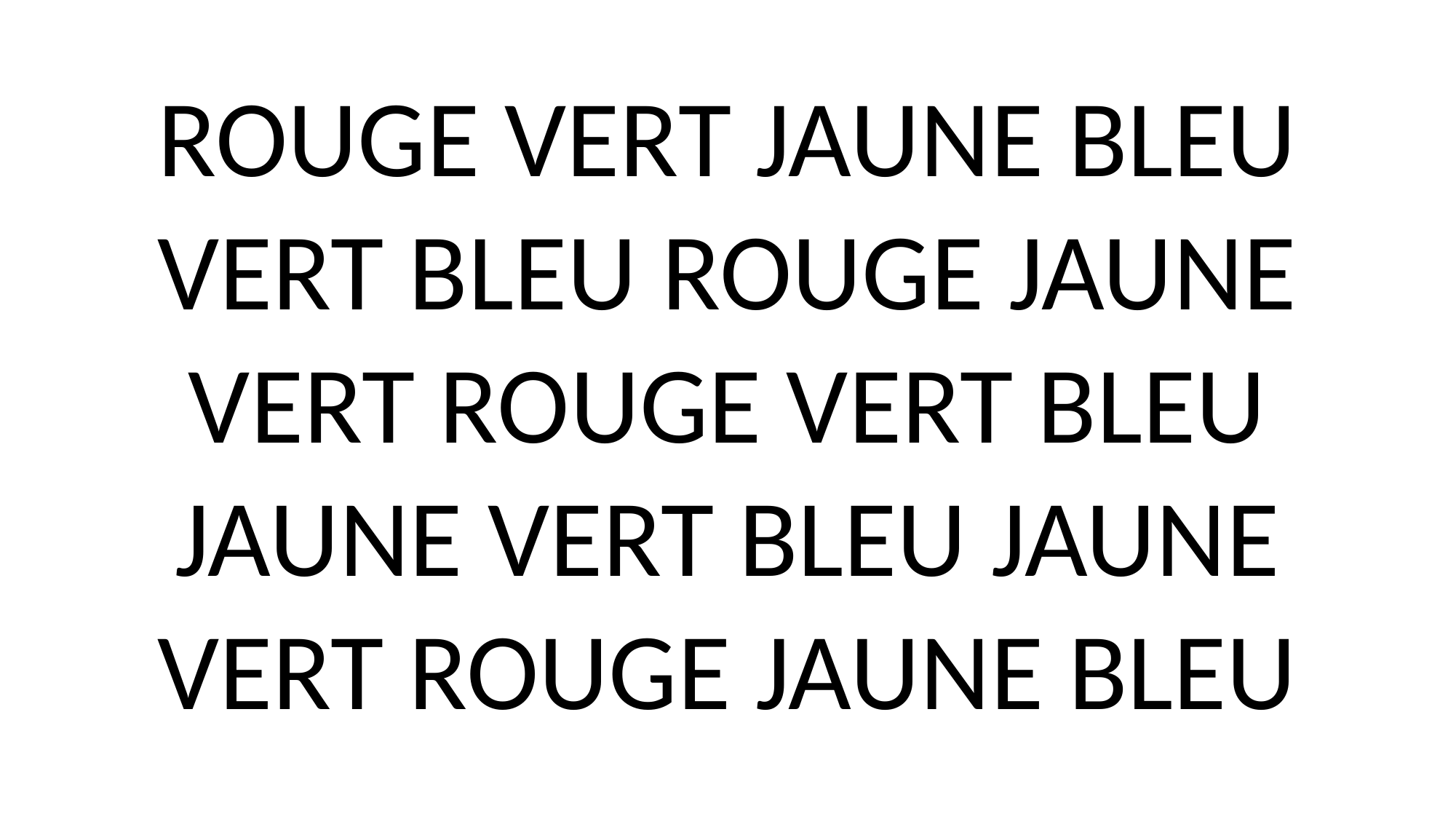

ROUGE VERT JAUNE BLEU
VERT BLEU ROUGE JAUNE
VERT ROUGE VERT BLEU
JAUNE VERT BLEU JAUNE
VERT ROUGE JAUNE BLEU